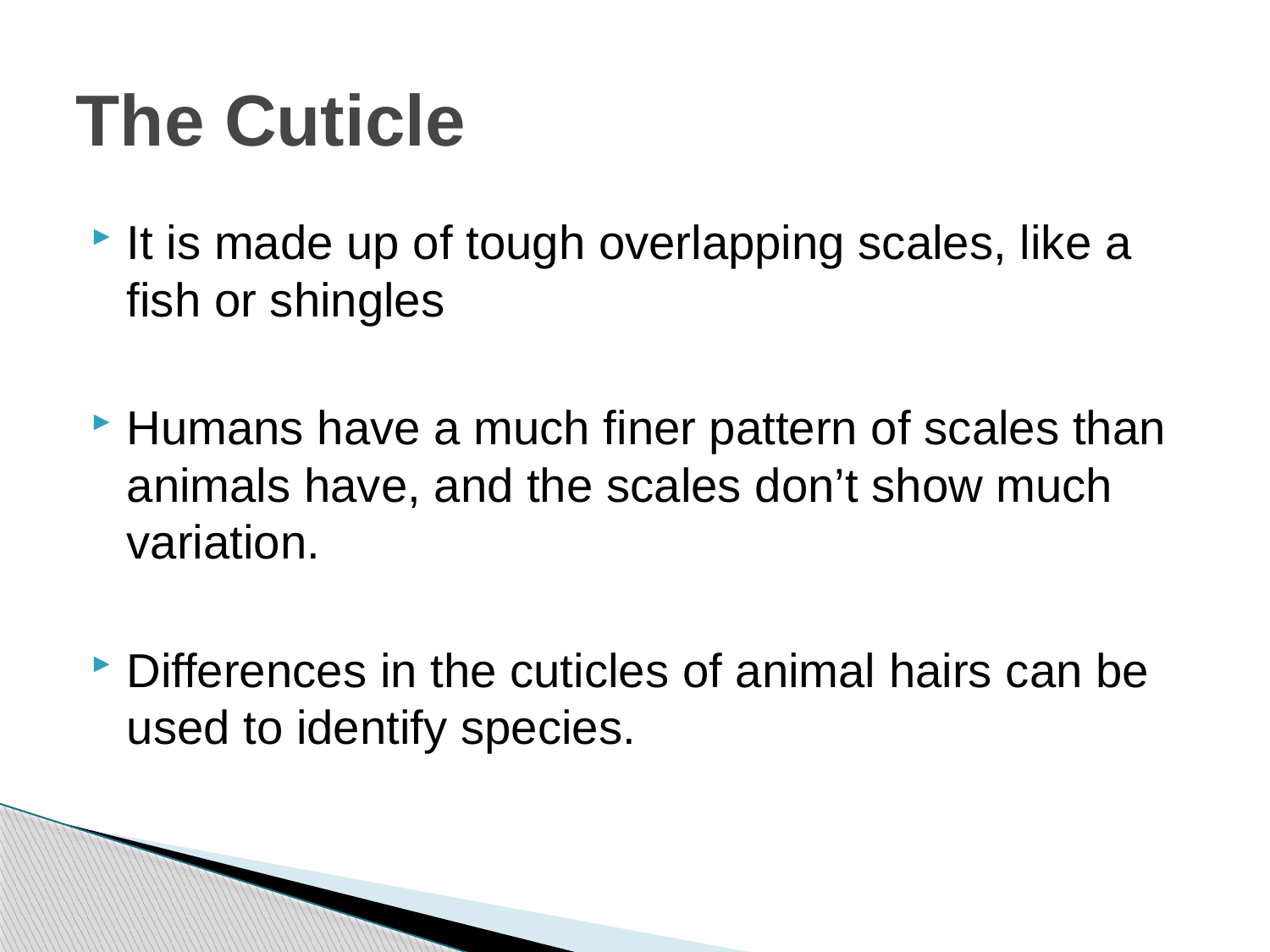

# The Cuticle
It is made up of tough overlapping scales, like a fish or shingles

Humans have a much finer pattern of scales than animals have, and the scales don’t show much variation.

Differences in the cuticles of animal hairs can be used to identify species.